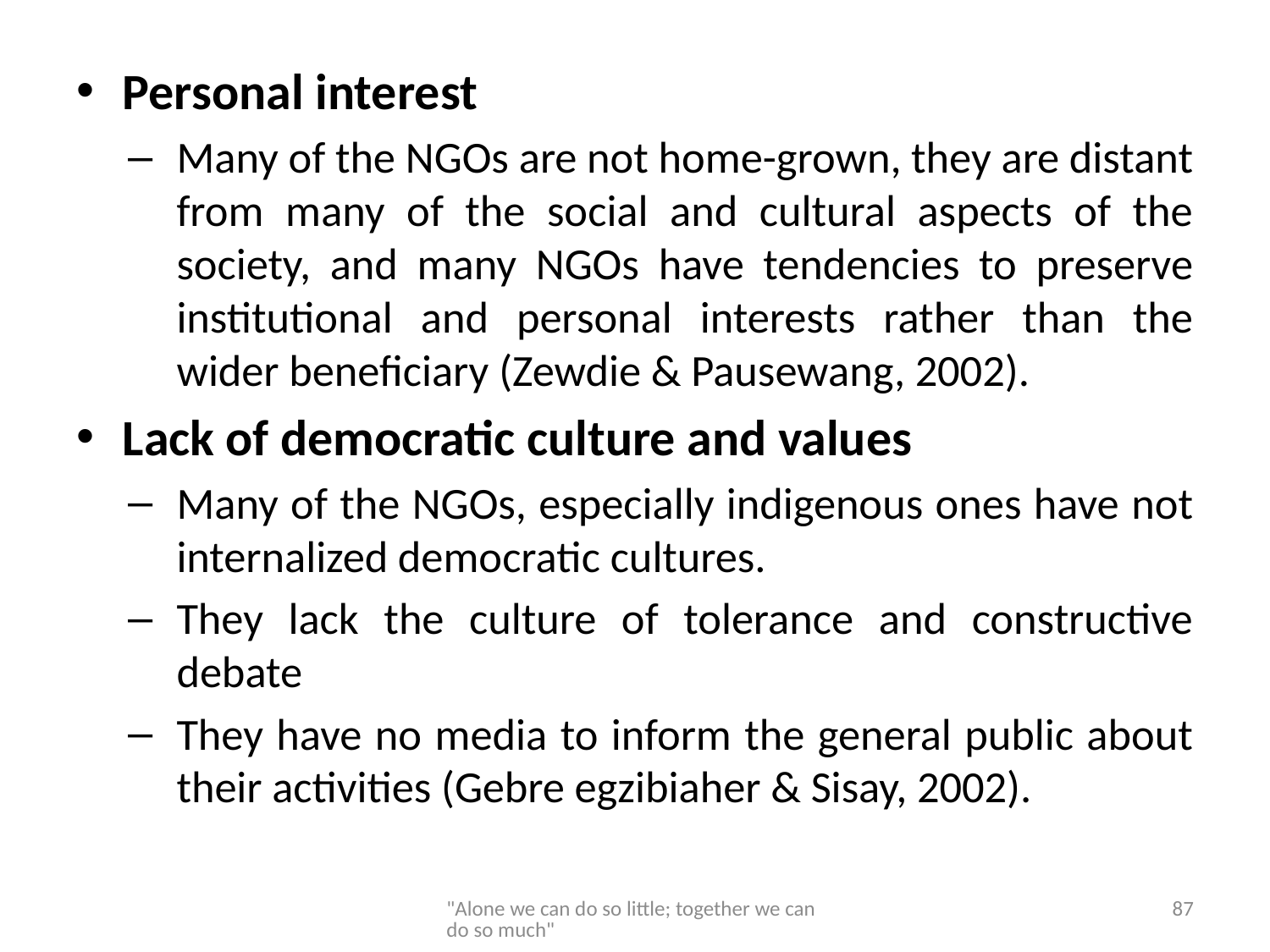

Personal interest
Many of the NGOs are not home-grown, they are distant from many of the social and cultural aspects of the society, and many NGOs have tendencies to preserve institutional and personal interests rather than the wider beneficiary (Zewdie & Pausewang, 2002).
Lack of democratic culture and values
Many of the NGOs, especially indigenous ones have not internalized democratic cultures.
They lack the culture of tolerance and constructive debate
They have no media to inform the general public about their activities (Gebre egzibiaher & Sisay, 2002).

"Alone we can do so little; together we can do so much"
87